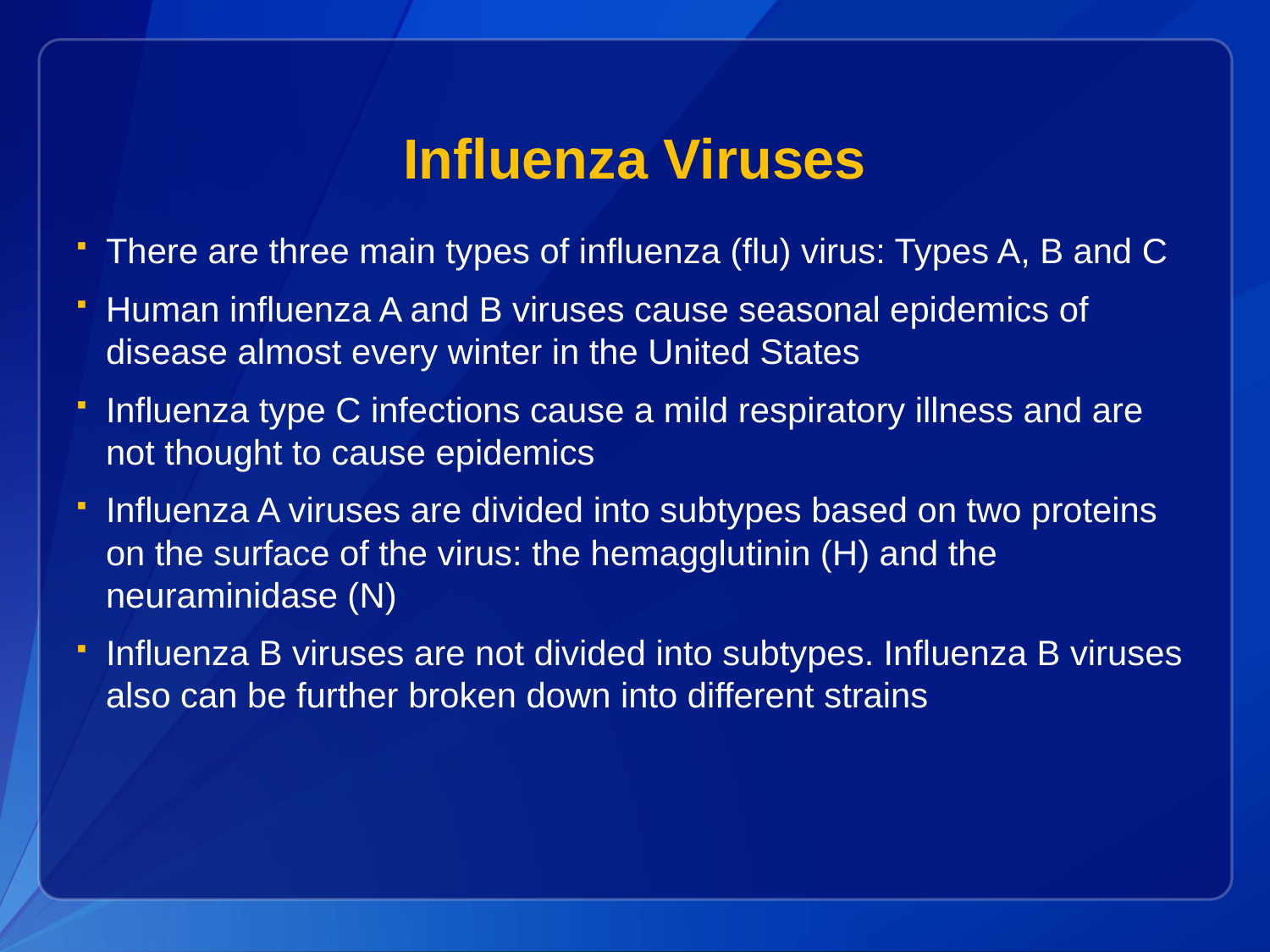

# Influenza Viruses
There are three main types of influenza (flu) virus: Types A, B and C
Human influenza A and B viruses cause seasonal epidemics of disease almost every winter in the United States
Influenza type C infections cause a mild respiratory illness and are not thought to cause epidemics
Influenza A viruses are divided into subtypes based on two proteins on the surface of the virus: the hemagglutinin (H) and the neuraminidase (N)
Influenza B viruses are not divided into subtypes. Influenza B viruses also can be further broken down into different strains